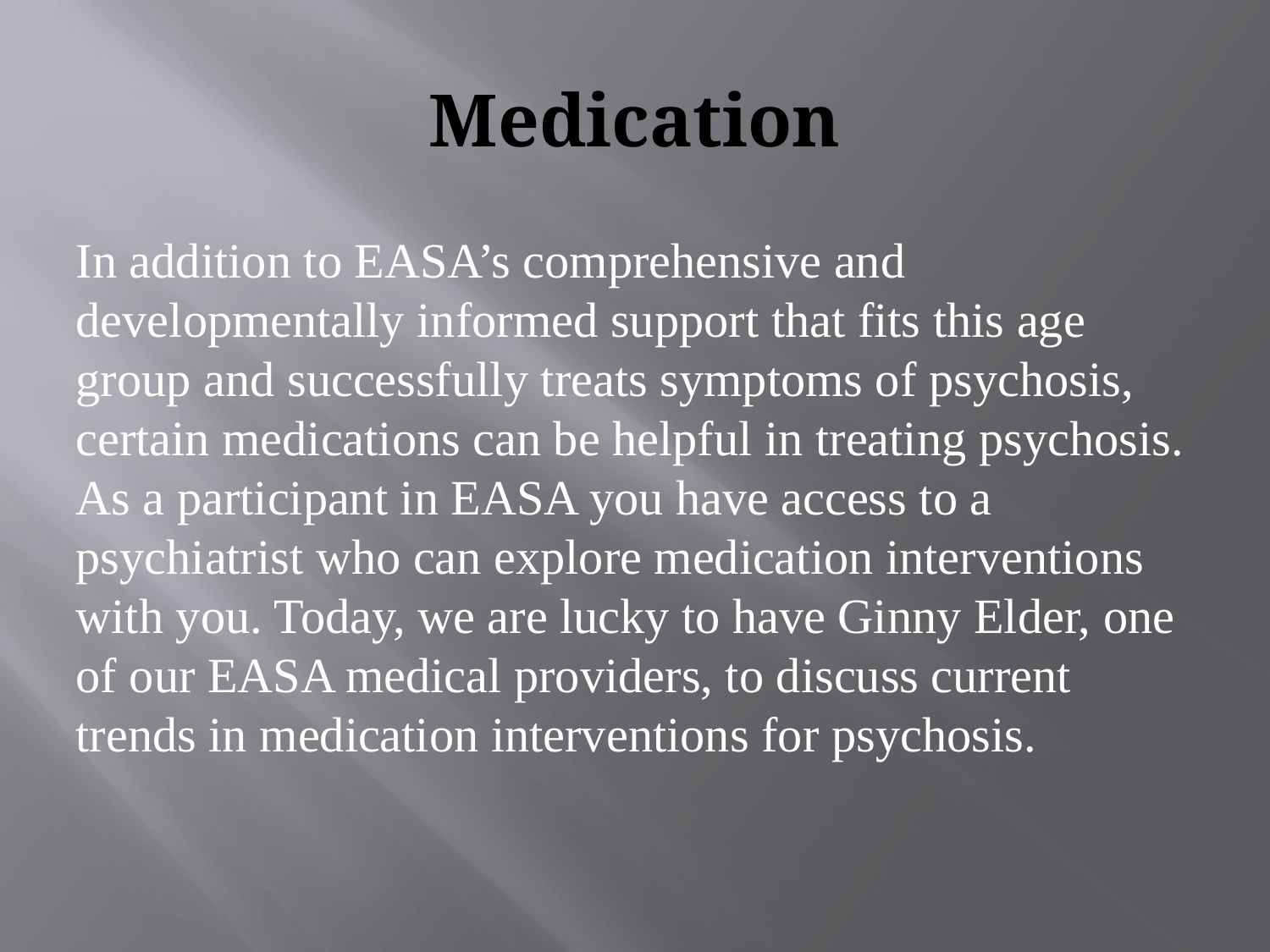

# Medication
In addition to EASA’s comprehensive and developmentally informed support that fits this age group and successfully treats symptoms of psychosis, certain medications can be helpful in treating psychosis. As a participant in EASA you have access to a psychiatrist who can explore medication interventions with you. Today, we are lucky to have Ginny Elder, one of our EASA medical providers, to discuss current trends in medication interventions for psychosis.